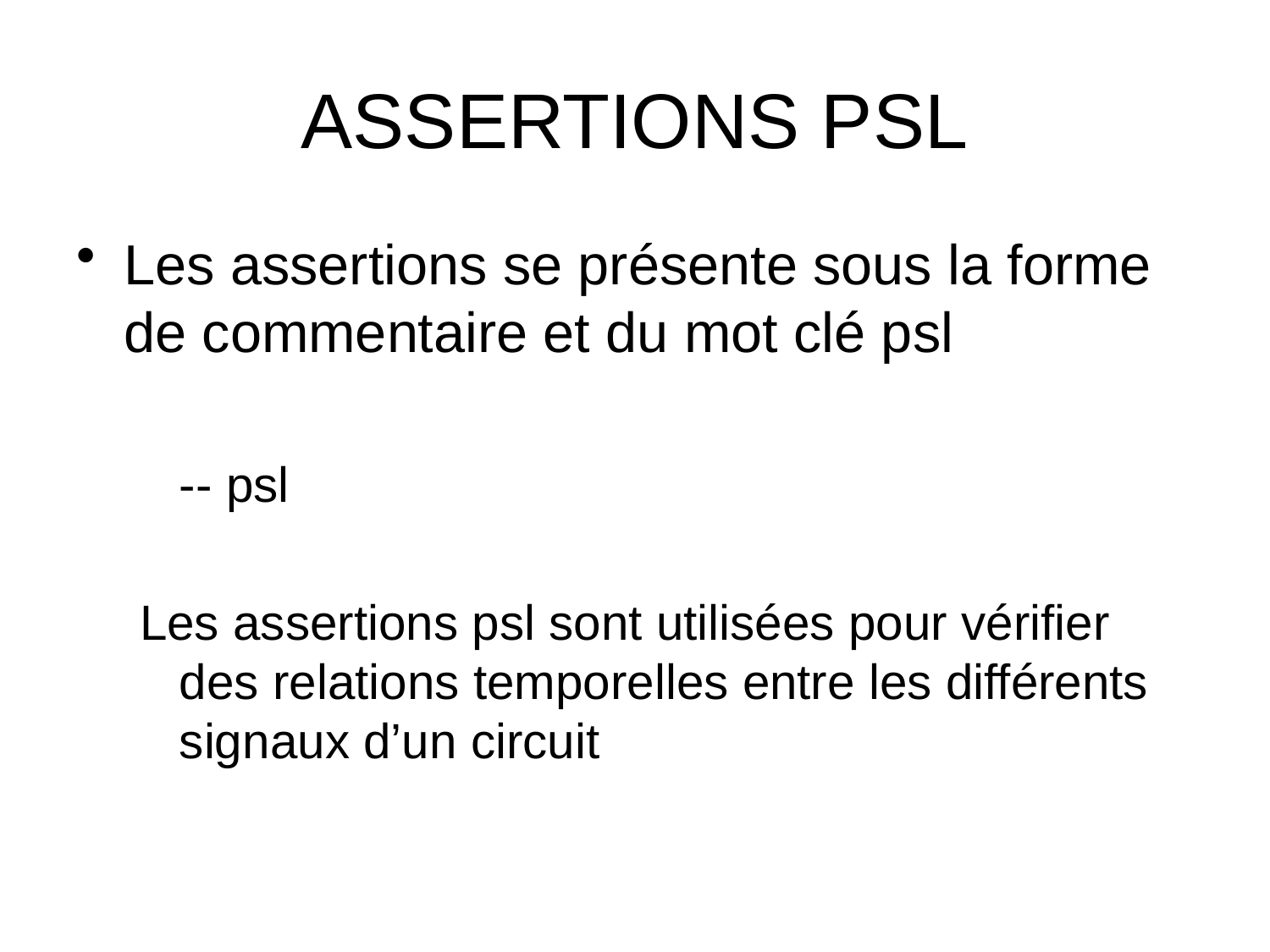

# ASSERTIONS PSL
Les assertions se présente sous la forme de commentaire et du mot clé psl

	-- psl

Les assertions psl sont utilisées pour vérifier des relations temporelles entre les différents signaux d’un circuit